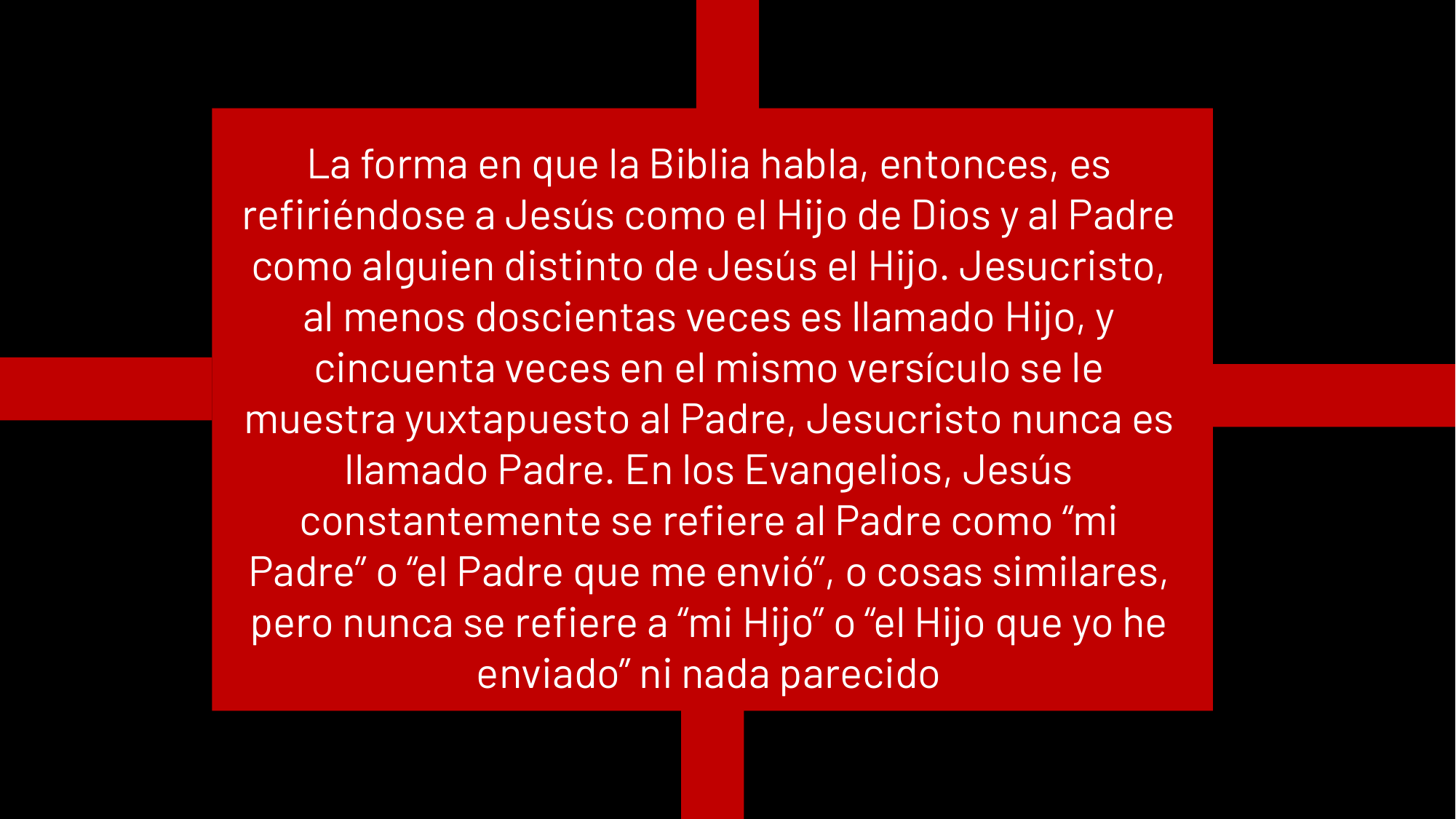

La forma en que la Biblia habla, entonces, es refiriéndose a Jesús como el Hijo de Dios y al Padre como alguien distinto de Jesús el Hijo. Jesucristo, al menos doscientas veces es llamado Hijo, y cincuenta veces en el mismo versículo se le muestra yuxtapuesto al Padre, Jesucristo nunca es llamado Padre. En los Evangelios, Jesús constantemente se refiere al Padre como “mi Padre” o “el Padre que me envió”, o cosas similares, pero nunca se refiere a “mi Hijo” o “el Hijo que yo he enviado” ni nada parecido